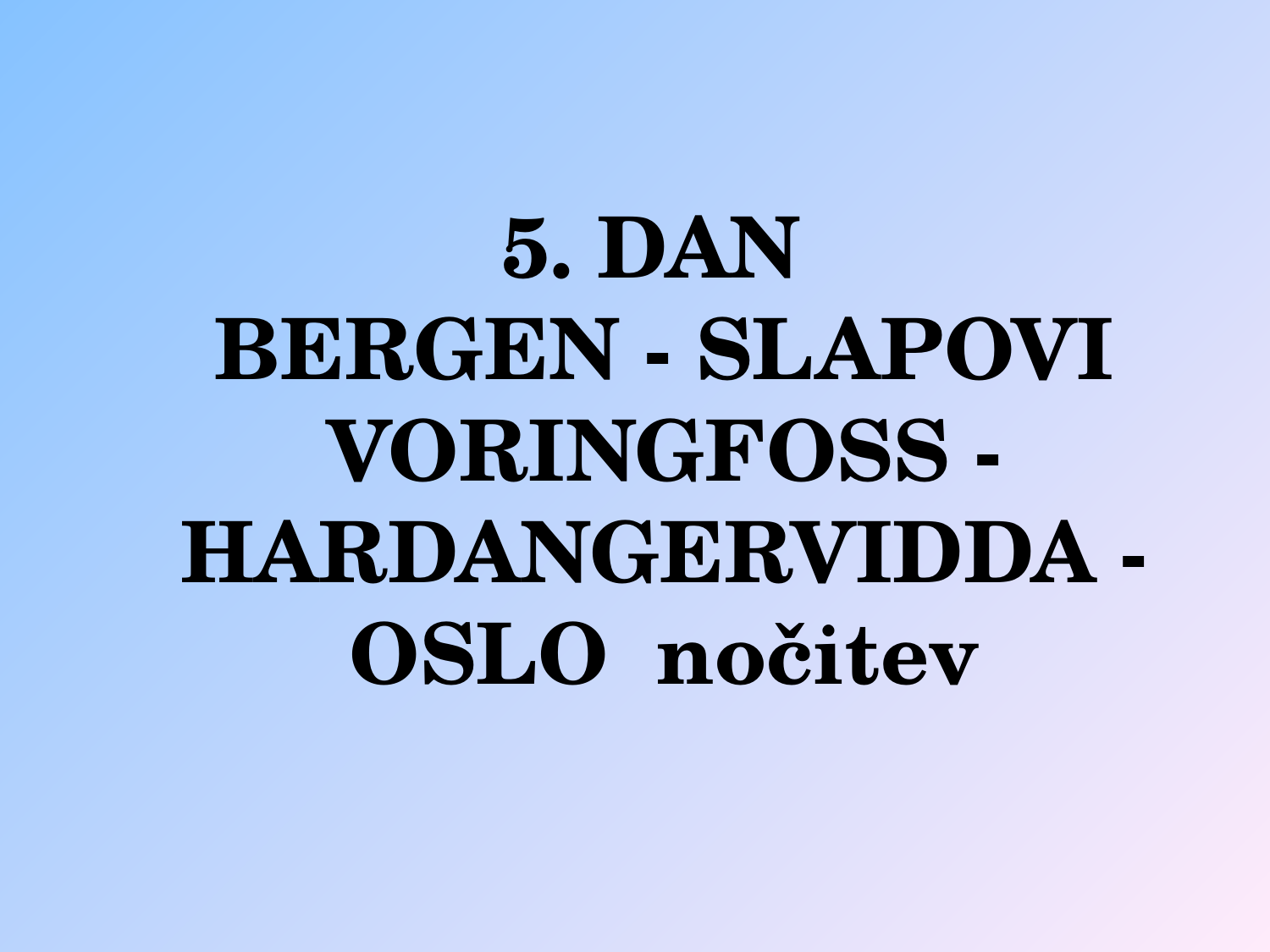

5. DAN
BERGEN - SLAPOVI VORINGFOSS - HARDANGERVIDDA - OSLO  nočitev